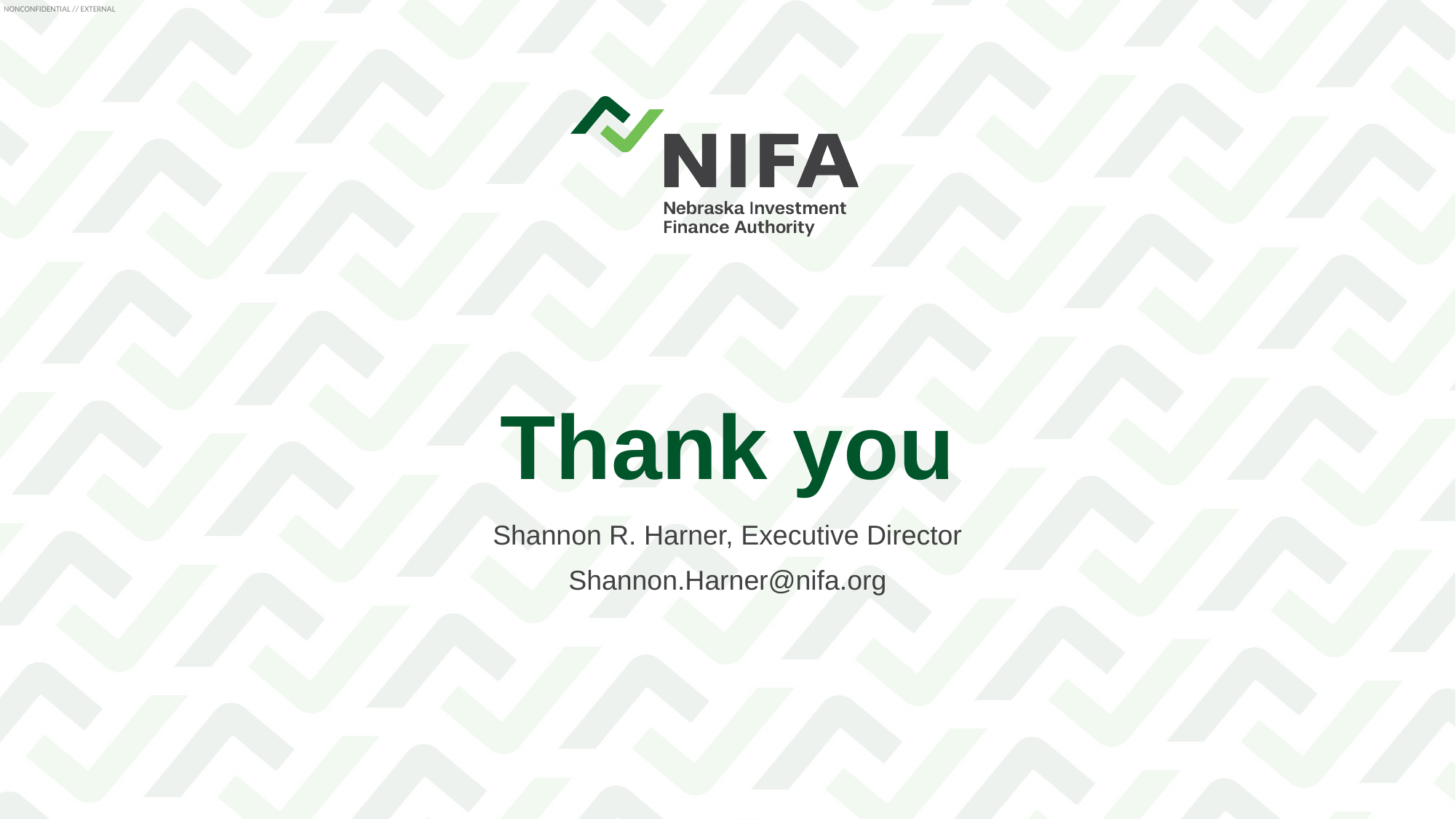

# Thank you
Shannon R. Harner, Executive Director
Shannon.Harner@nifa.org